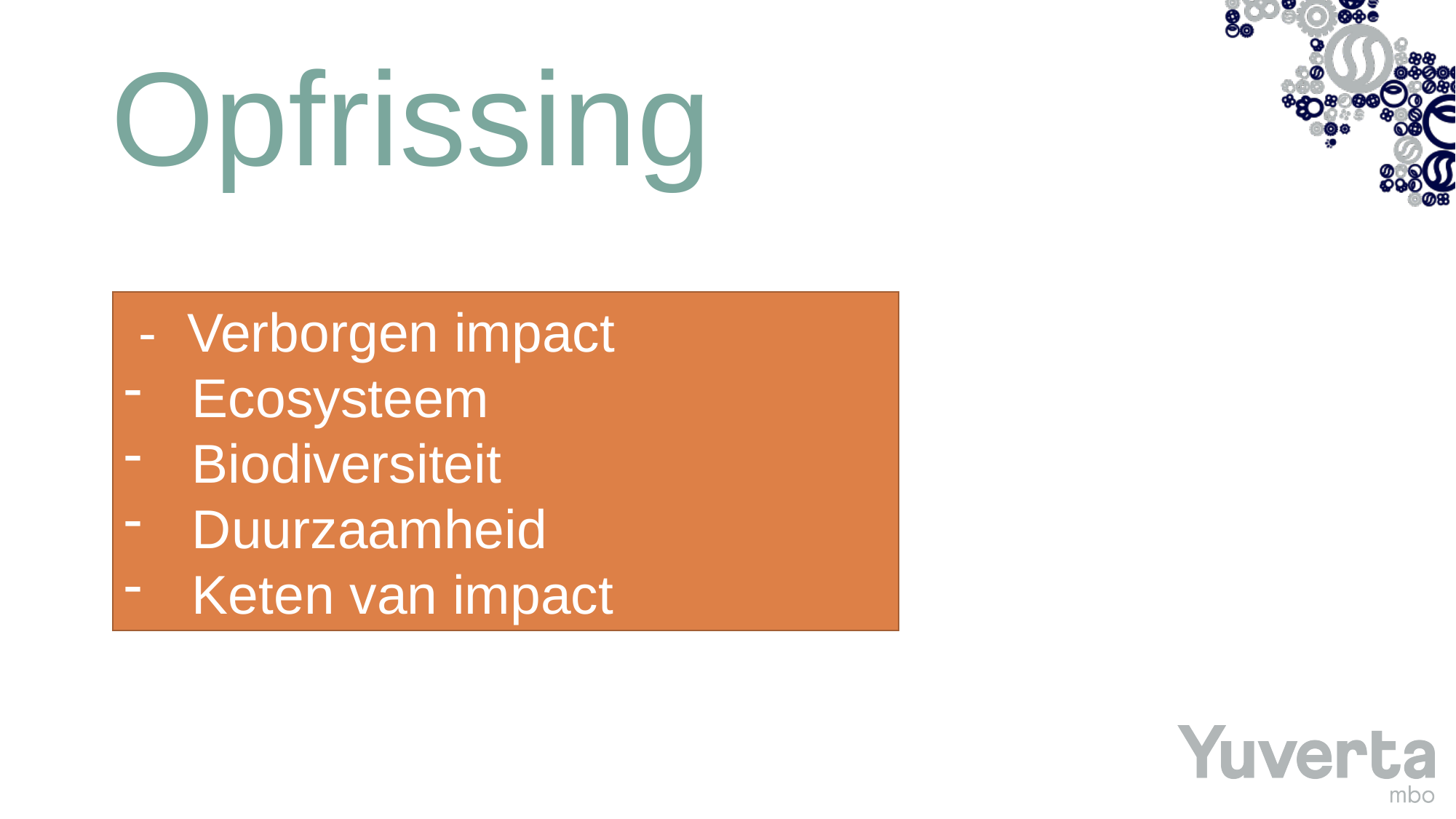

# Opfrissing
 -  Verborgen impact
Ecosysteem
Biodiversiteit
Duurzaamheid
Keten van impact